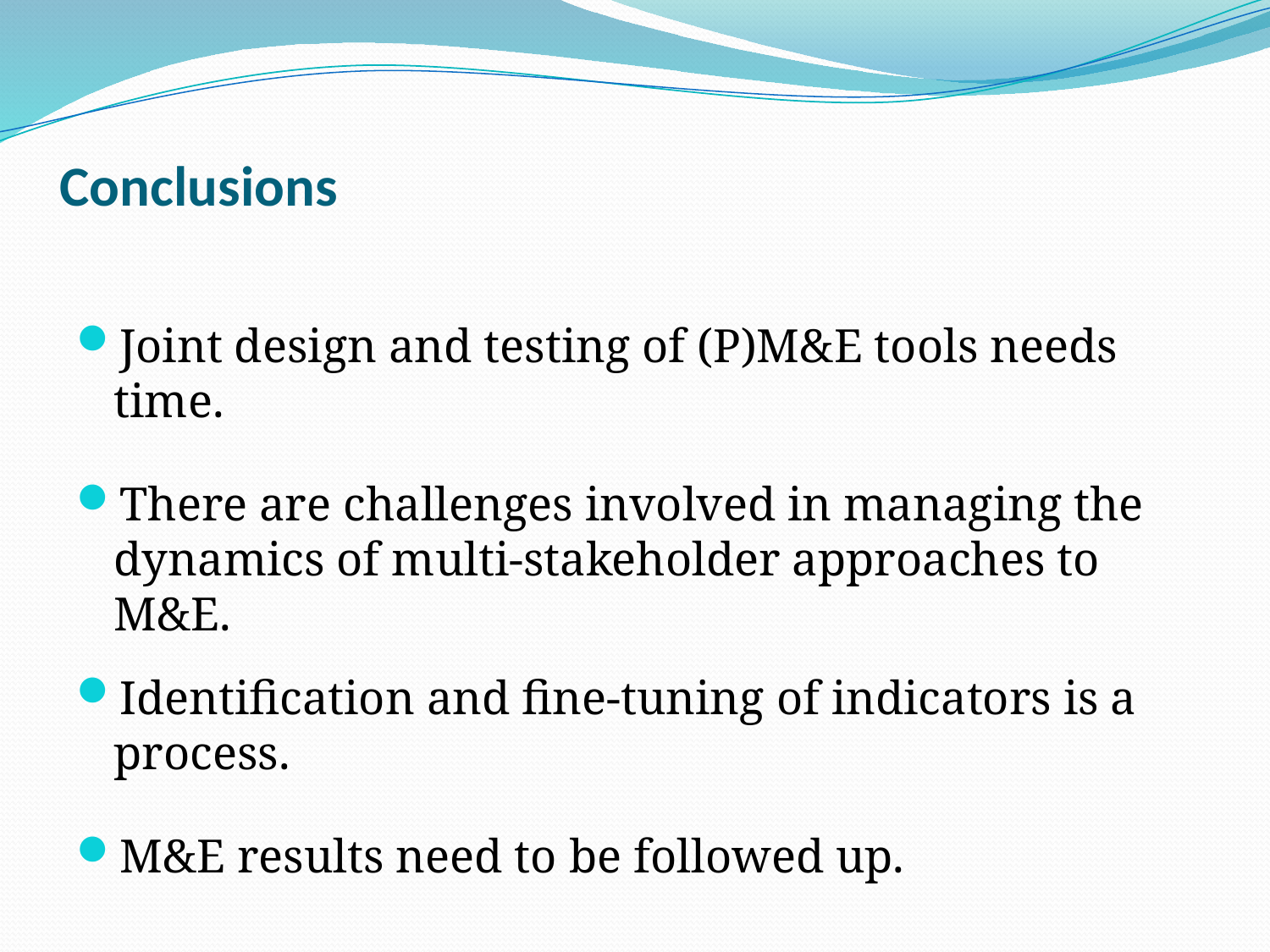

# Conclusions

Joint design and testing of (P)M&E tools needs time.

There are challenges involved in managing the dynamics of multi-stakeholder approaches to M&E.

Identification and fine-tuning of indicators is a process.

M&E results need to be followed up.